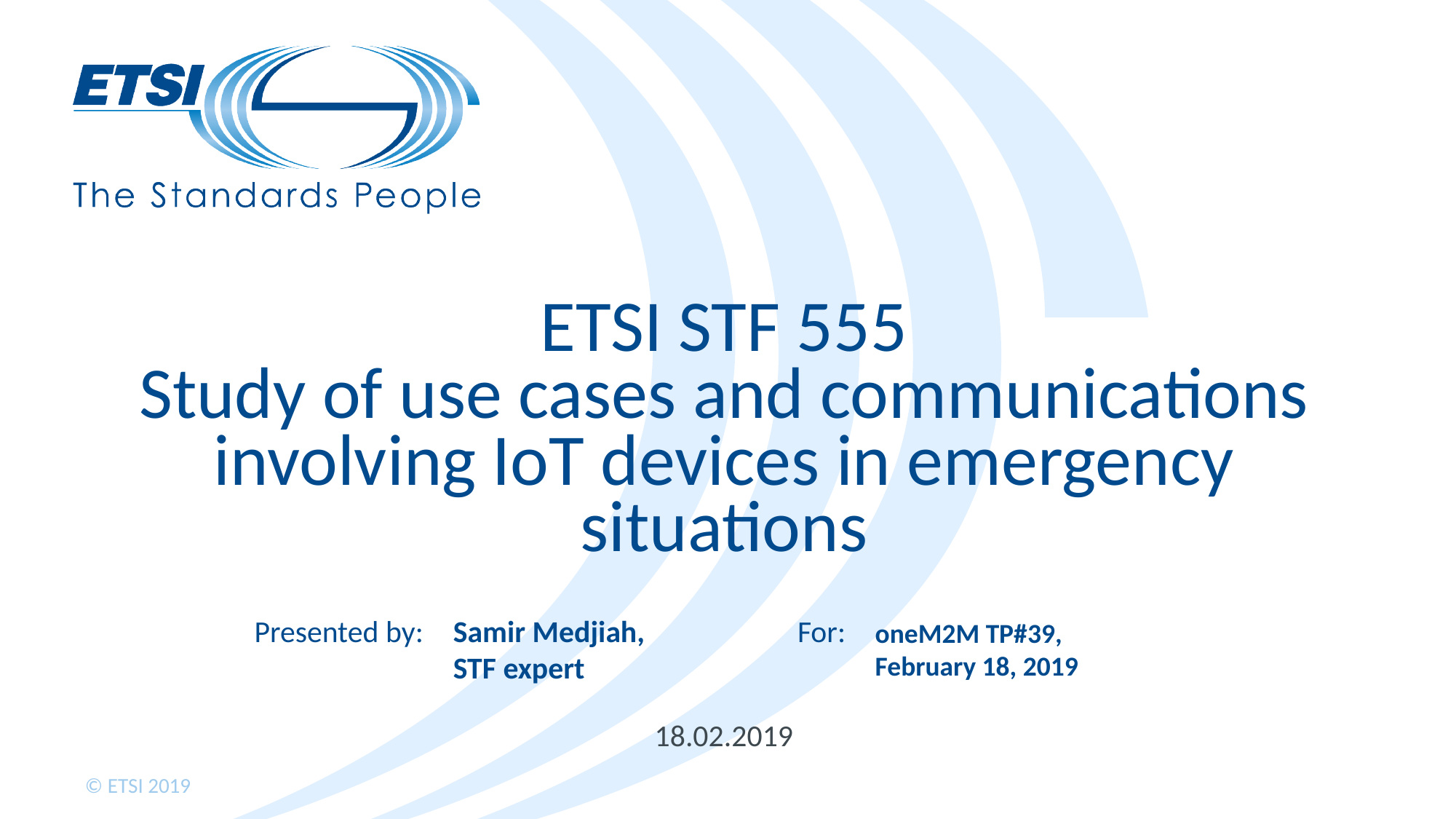

# ETSI STF 555 Study of use cases and communications involving IoT devices in emergency situations
Samir Medjiah, STF expert
oneM2M TP#39,
February 18, 2019

18.02.2019